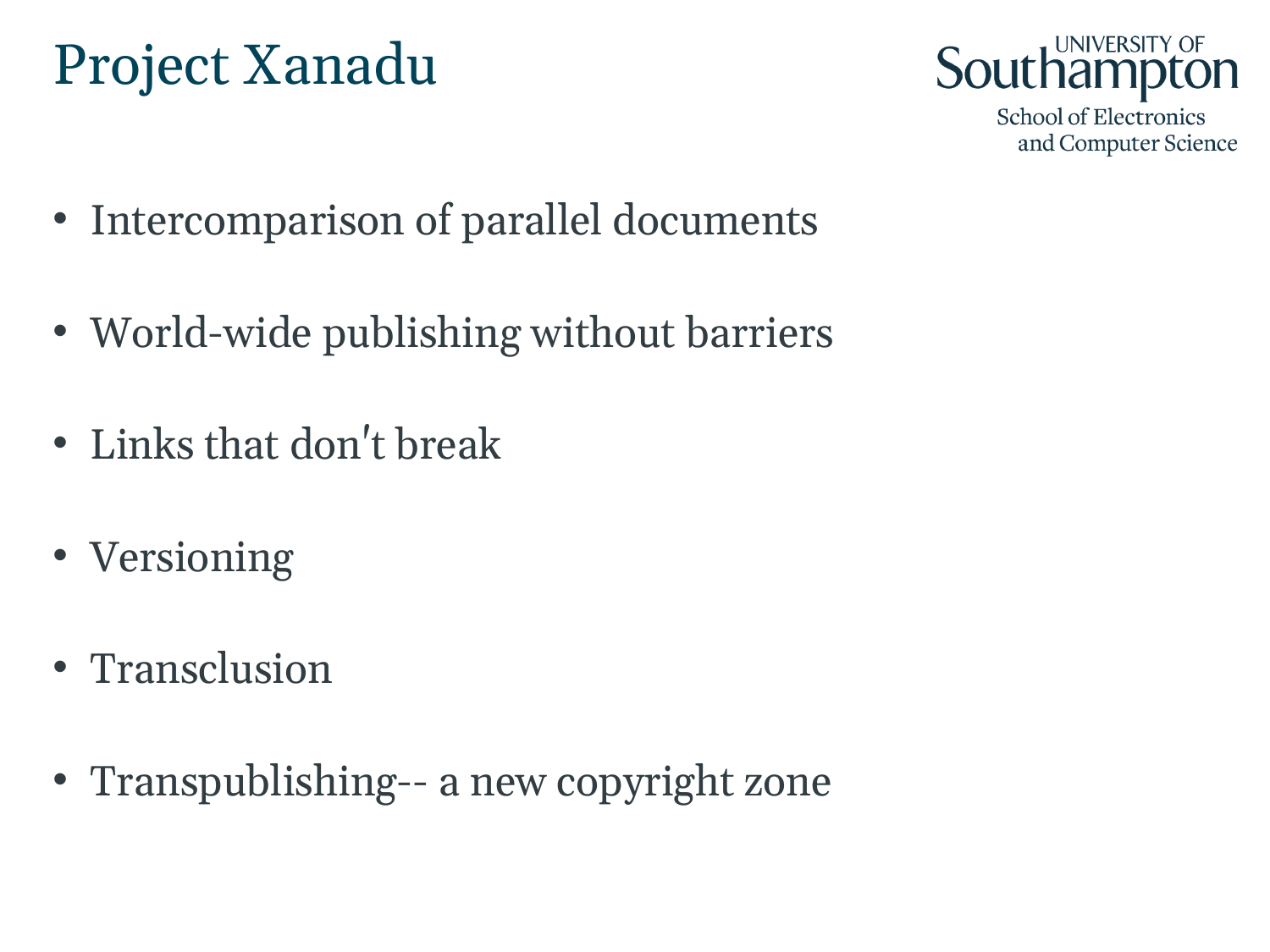

# Project Xanadu
Intercomparison of parallel documents

World-wide publishing without barriers

Links that don't break

Versioning

Transclusion

Transpublishing-- a new copyright zone